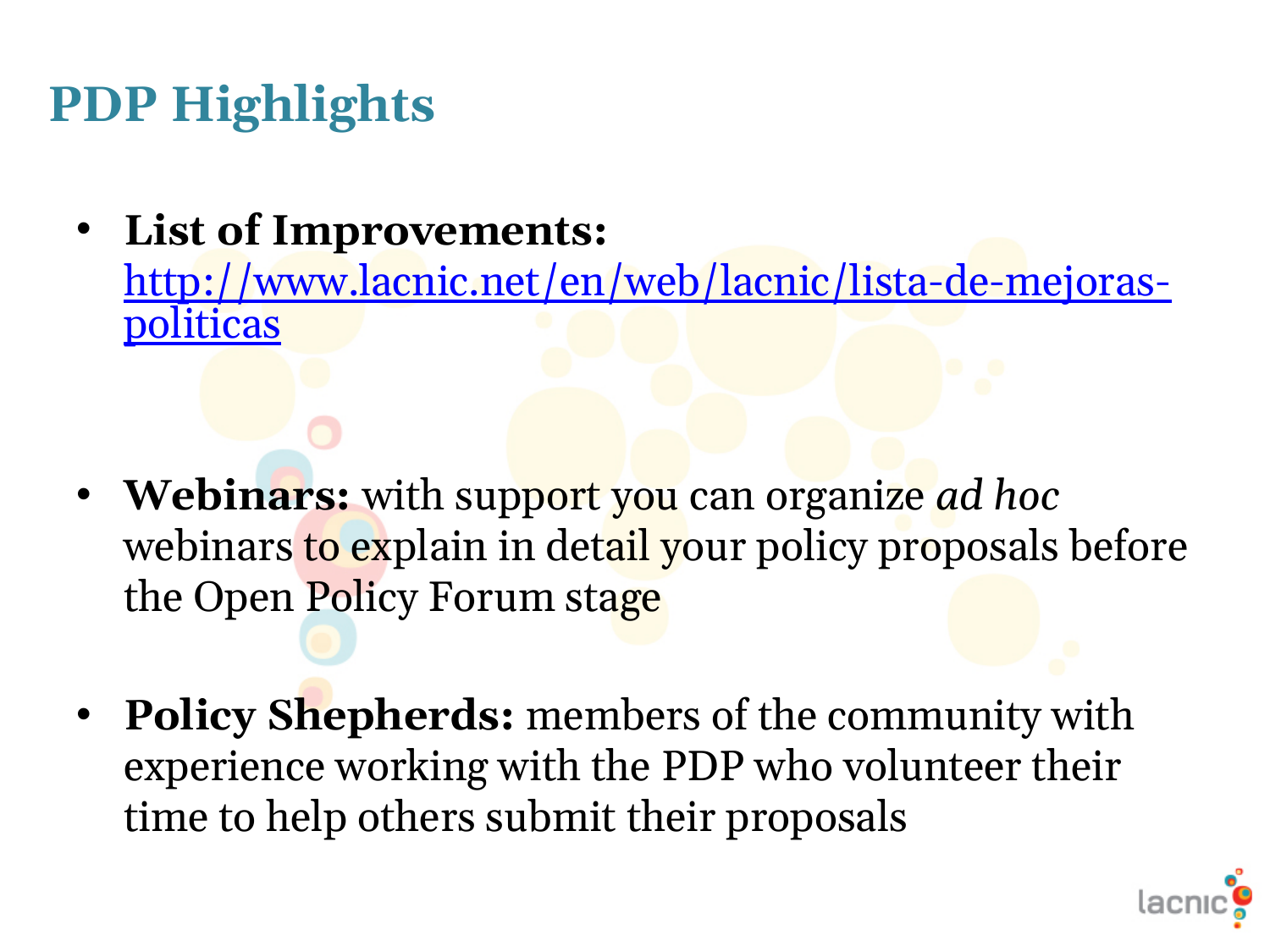

# PDP Highlights
List of Improvements: http://www.lacnic.net/en/web/lacnic/lista-de-mejoras-politicas

Webinars: with support you can organize ad hoc webinars to explain in detail your policy proposals before the Open Policy Forum stage

Policy Shepherds: members of the community with experience working with the PDP who volunteer their time to help others submit their proposals